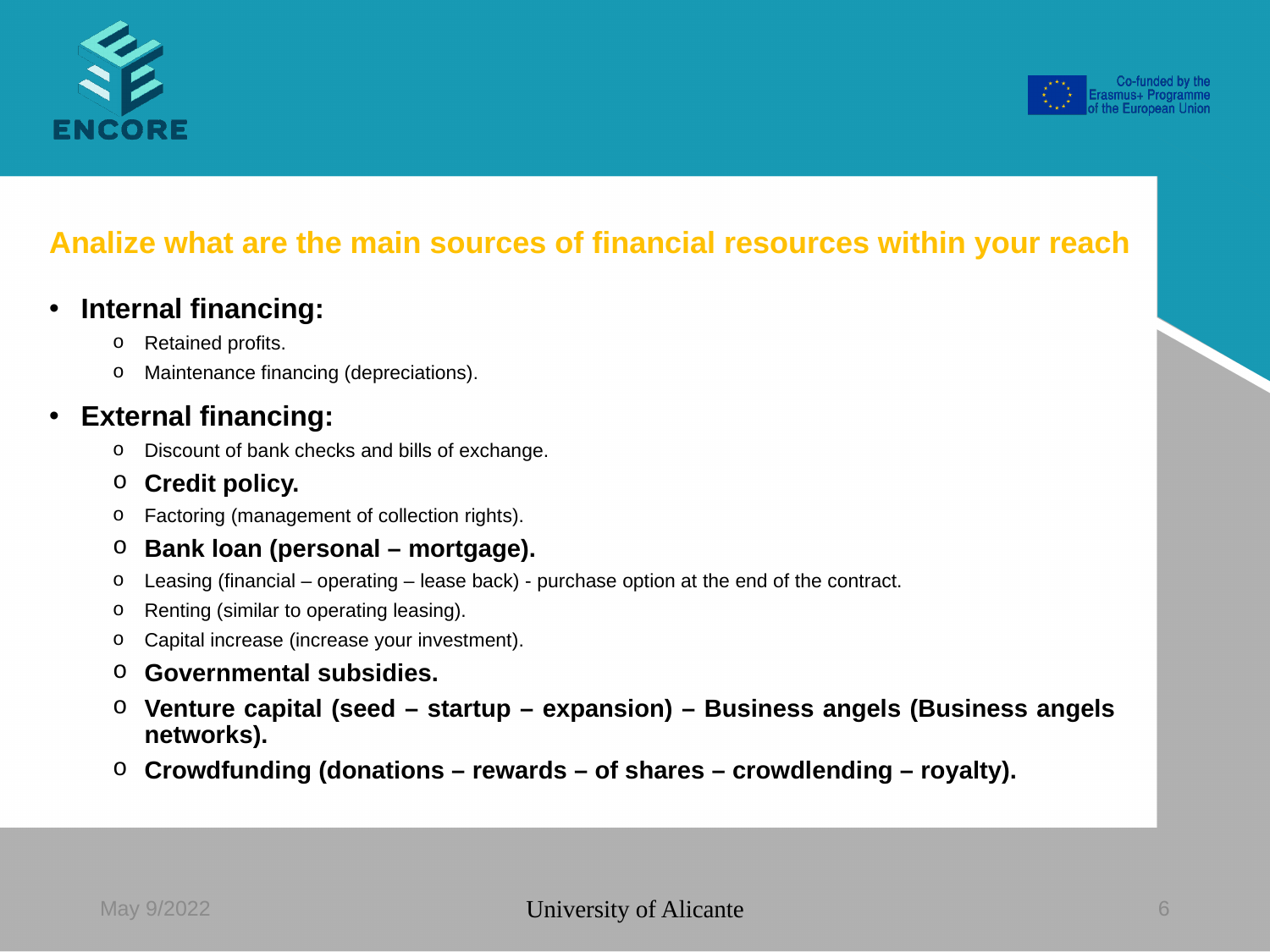

#
Analize what are the main sources of financial resources within your reach
Internal financing:
Retained profits.
Maintenance financing (depreciations).
External financing:
Discount of bank checks and bills of exchange.
Credit policy.
Factoring (management of collection rights).
Bank loan (personal – mortgage).
Leasing (financial – operating – lease back) - purchase option at the end of the contract.
Renting (similar to operating leasing).
Capital increase (increase your investment).
Governmental subsidies.
Venture capital (seed – startup – expansion) – Business angels (Business angels networks).
Crowdfunding (donations – rewards – of shares – crowdlending – royalty).

May 9/2022
University of Alicante
6